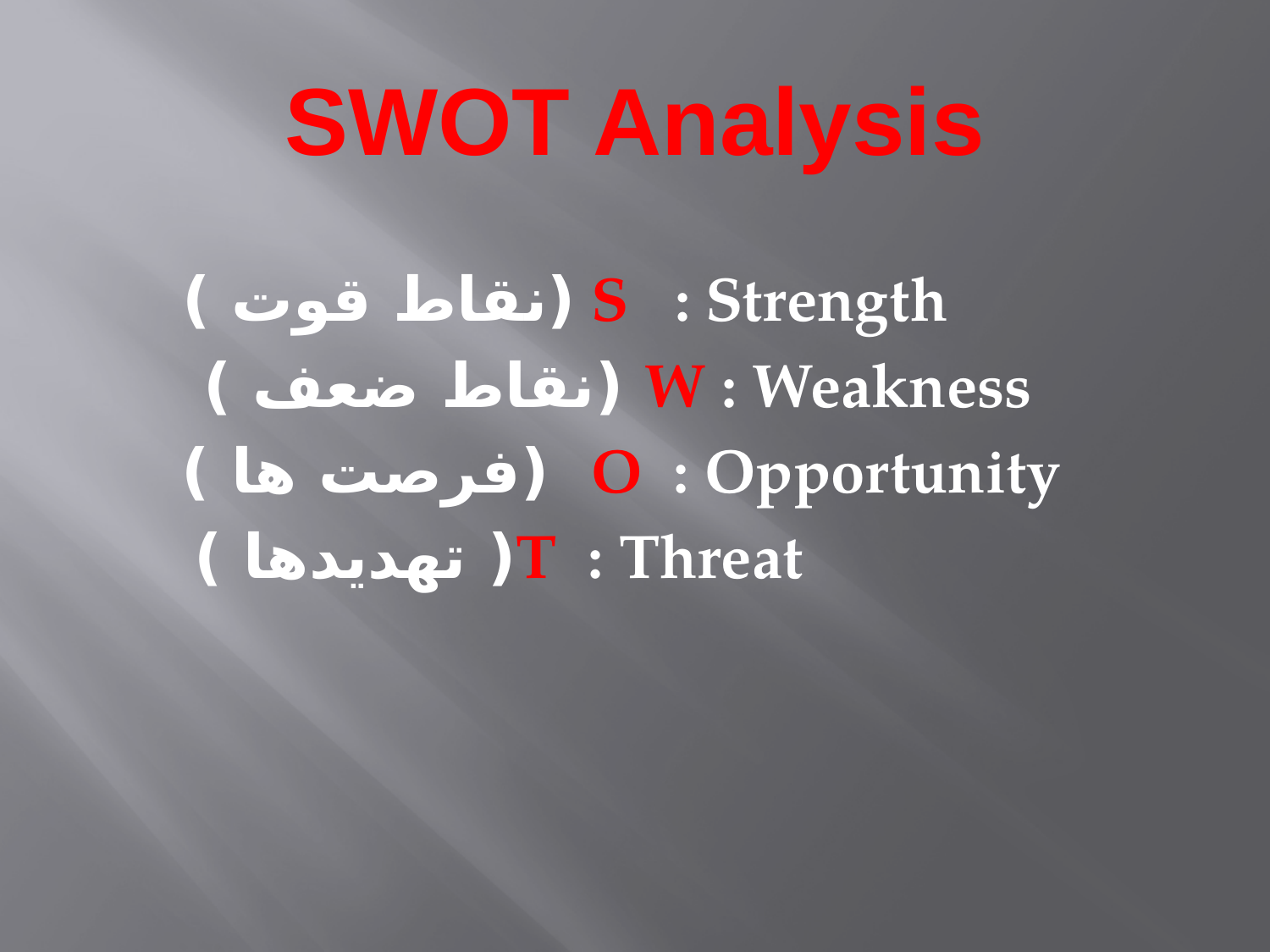

# SWOT Analysis
  S   : Strength (نقاط قوت )
W : Weakness (نقاط ضعف )
O  : Opportunity  (فرصت ها )
   T  : Threat( تهدیدها )